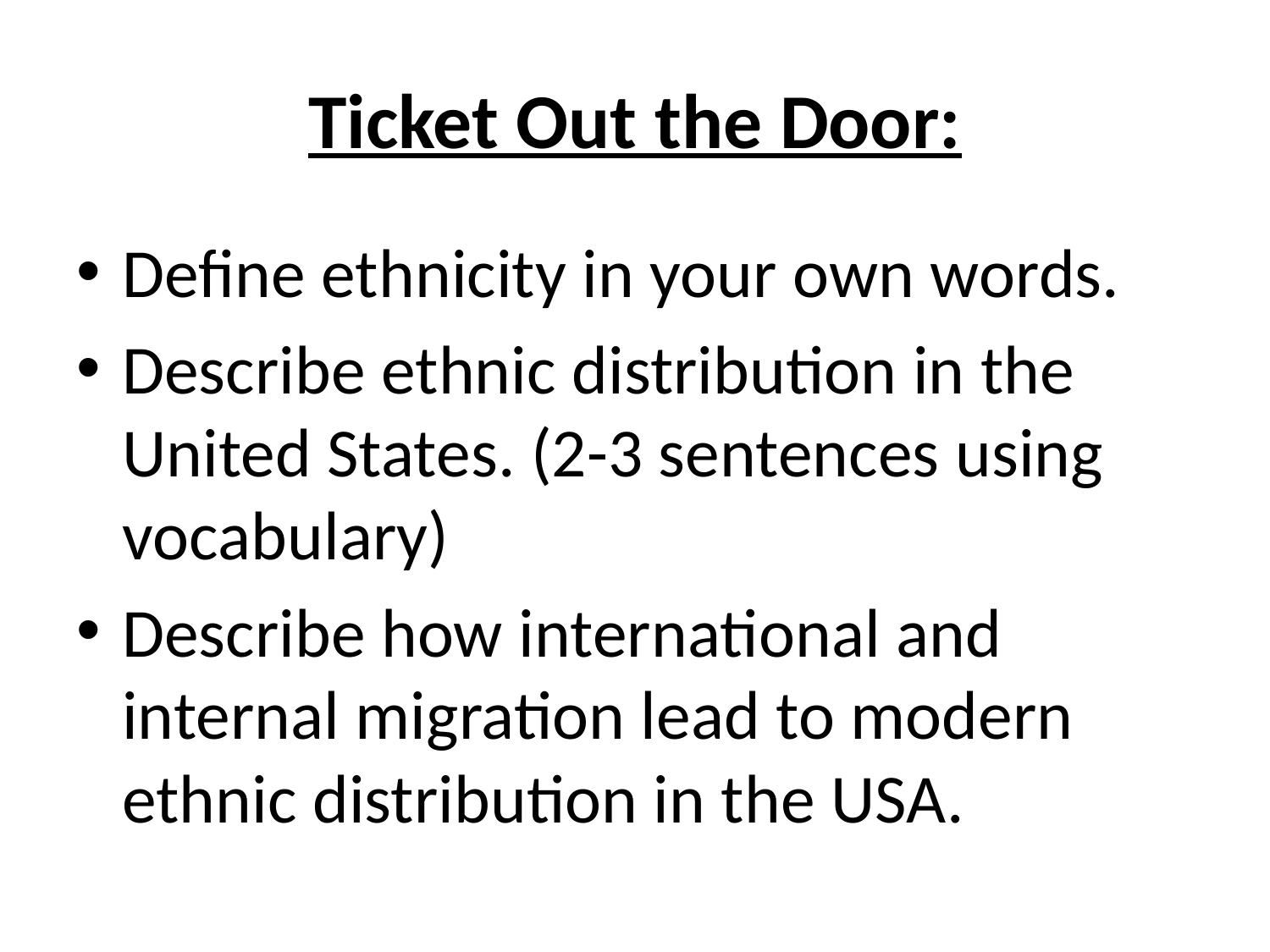

# Ticket Out the Door:
Define ethnicity in your own words.
Describe ethnic distribution in the United States. (2-3 sentences using vocabulary)
Describe how international and internal migration lead to modern ethnic distribution in the USA.